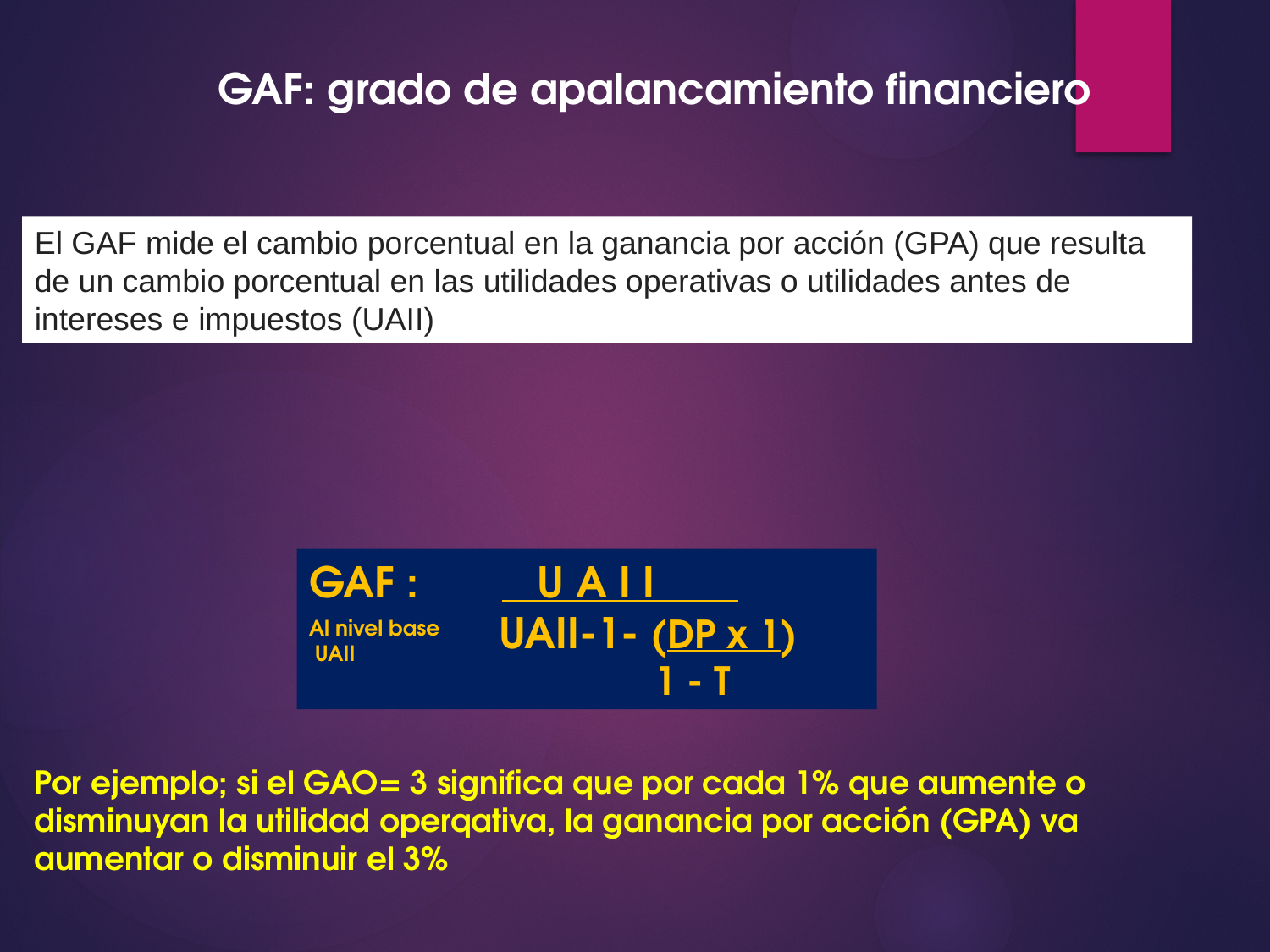

GAF: grado de apalancamiento financiero
El GAF mide el cambio porcentual en la ganancia por acción (GPA) que resulta de un cambio porcentual en las utilidades operativas o utilidades antes de intereses e impuestos (UAII)
GAF :          U A I I
                UAII-1- (DP x 1)
                                1 - T
Al nivel base
 UAII
Por ejemplo; si el GAO= 3 significa que por cada 1% que aumente o disminuyan la utilidad operqativa, la ganancia por acción (GPA) va aumentar o disminuir el 3%